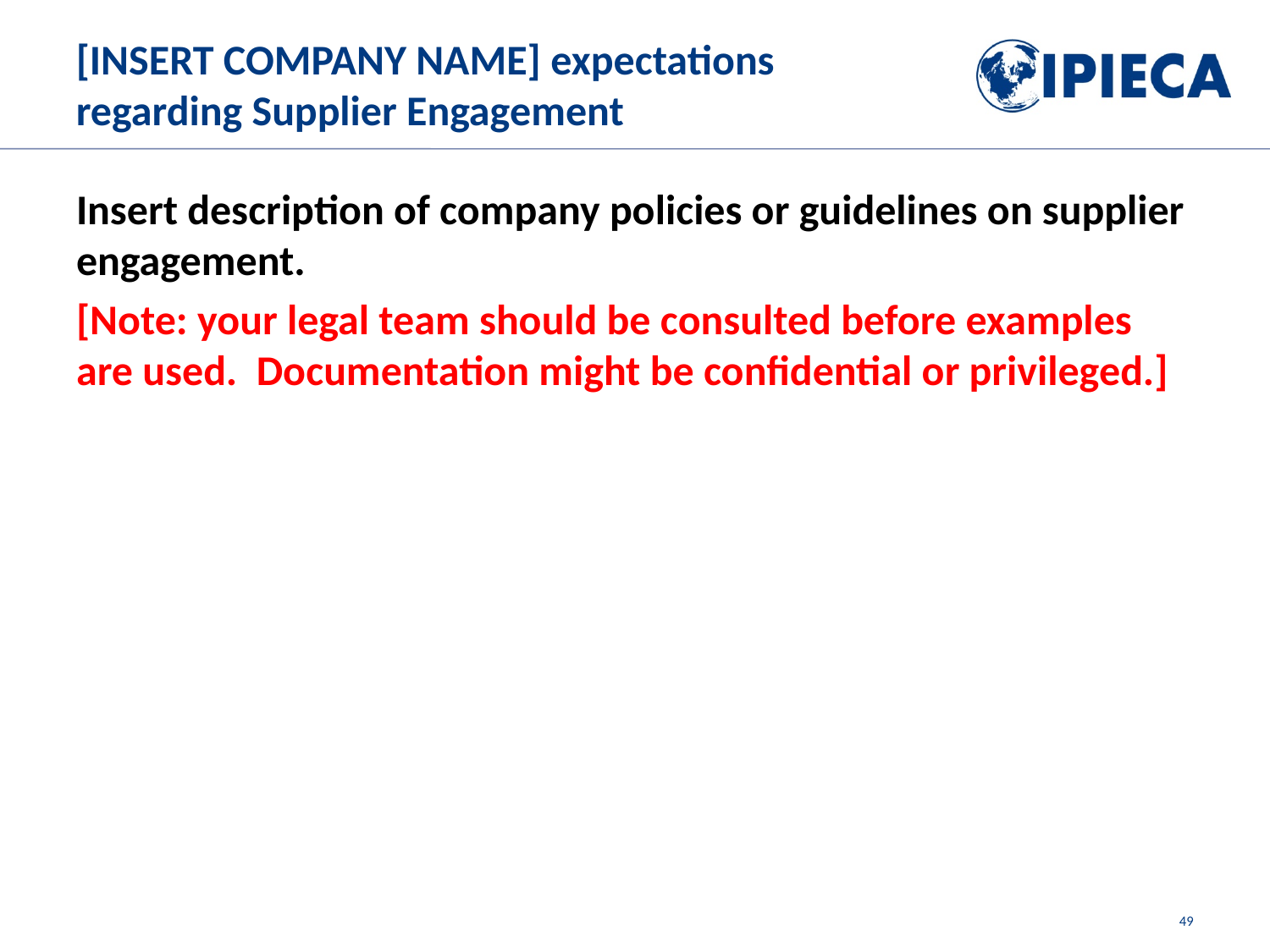

# [insert company name] expectations regarding Supplier Engagement
Insert description of company policies or guidelines on supplier engagement.
[Note: your legal team should be consulted before examples are used.  Documentation might be confidential or privileged.]

49